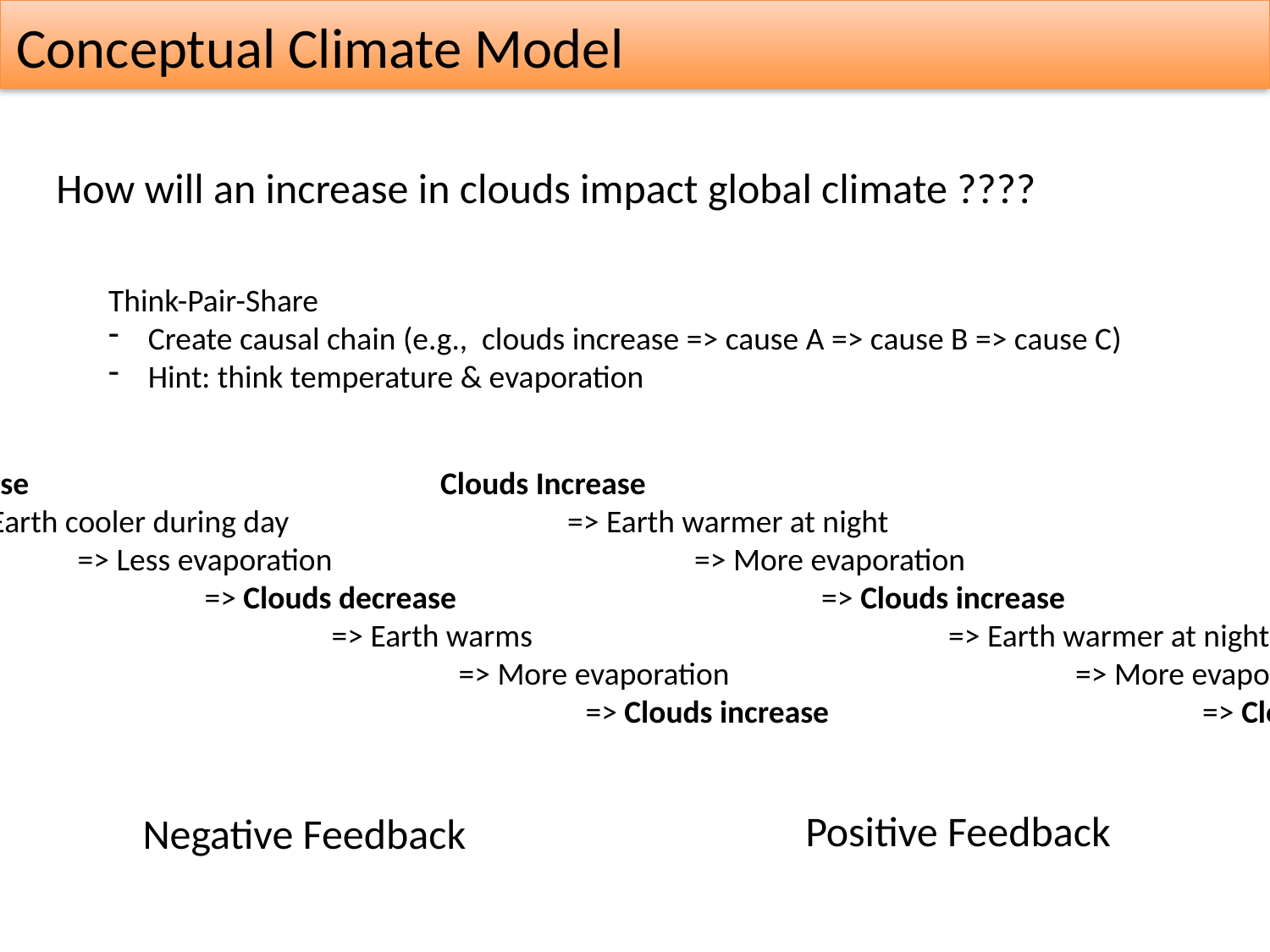

Conceptual Climate Model
3
How will an increase in clouds impact global climate ????
Think-Pair-Share
Create causal chain (e.g.,  clouds increase => cause A => cause B => cause C)
Hint: think temperature & evaporation
Clouds Increase
	=> Earth cooler during day
		=> Less evaporation
			=> Clouds decrease
				=> Earth warms
					=> More evaporation
						=> Clouds increase
Clouds Increase
	=> Earth warmer at night
		=> More evaporation
			=> Clouds increase
				=> Earth warmer at night
					=> More evaporation
						=> Clouds increase
Positive Feedback
Negative Feedback